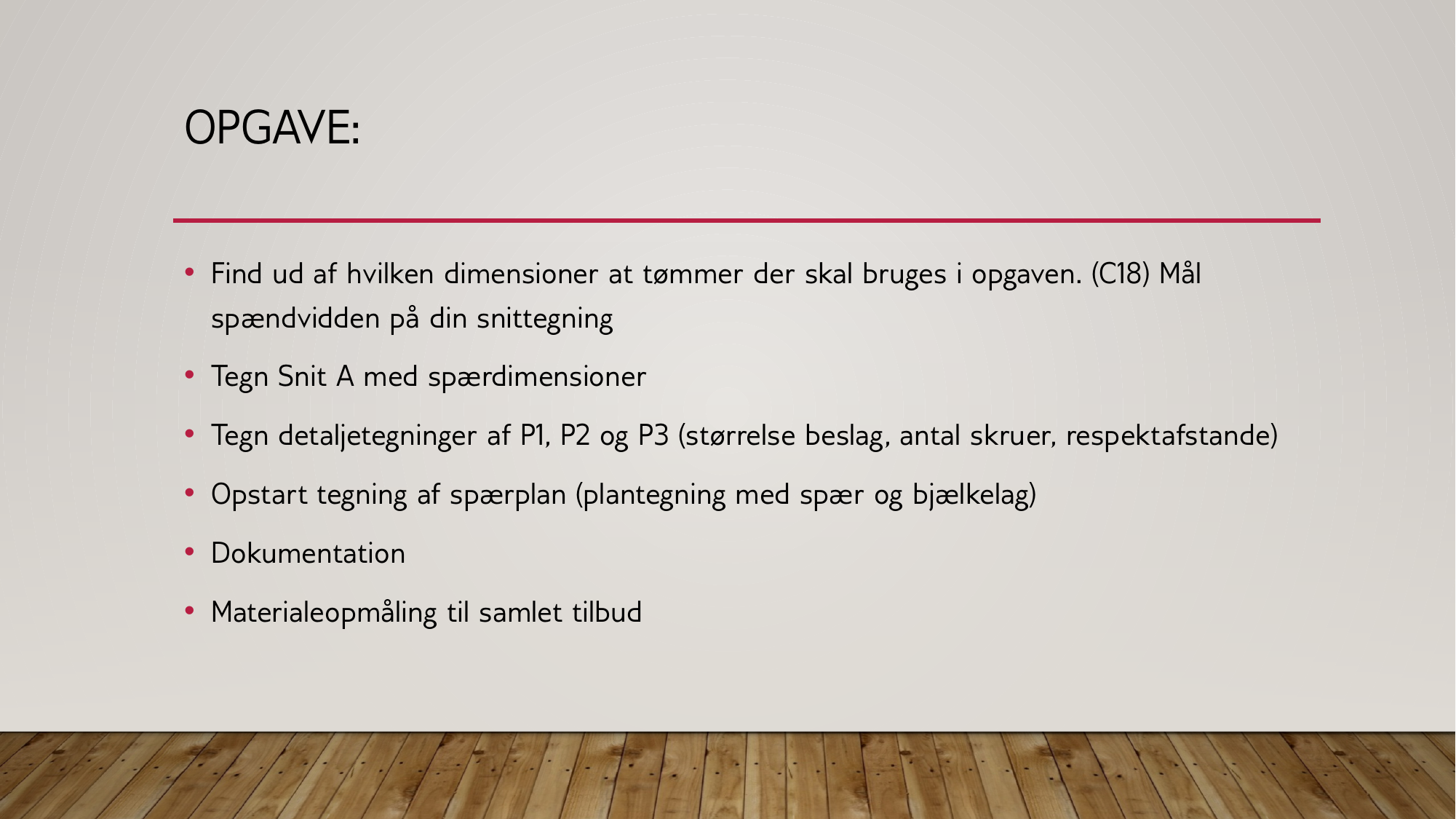

# Opgave:
Find ud af hvilken dimensioner at tømmer der skal bruges i opgaven. (C18) Mål spændvidden på din snittegning
Tegn Snit A med spærdimensioner
Tegn detaljetegninger af P1, P2 og P3 (størrelse beslag, antal skruer, respektafstande)
Opstart tegning af spærplan (plantegning med spær og bjælkelag)
Dokumentation
Materialeopmåling til samlet tilbud